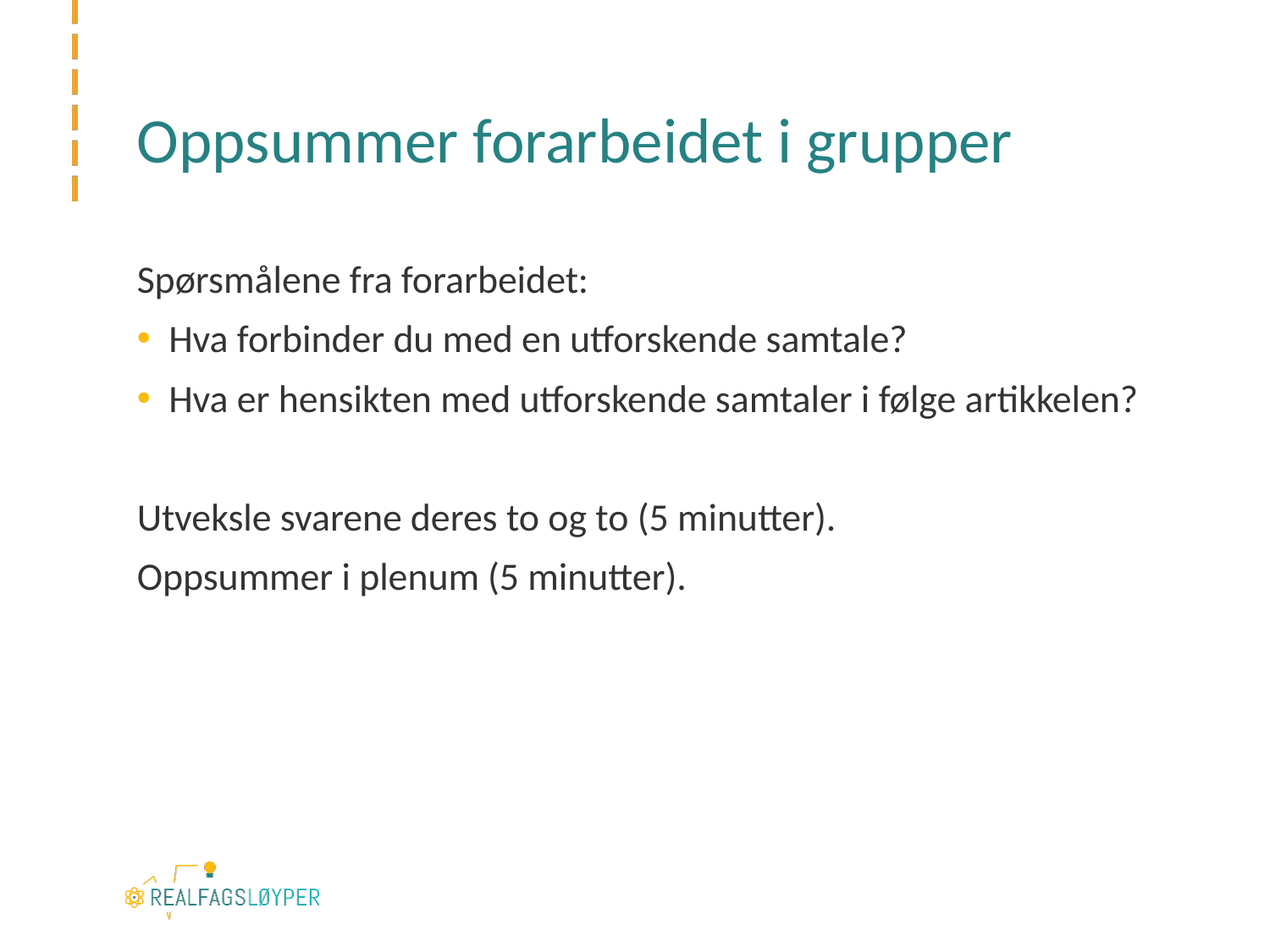

# Oppsummer forarbeidet i grupper
Spørsmålene fra forarbeidet:
Hva forbinder du med en utforskende samtale?
Hva er hensikten med utforskende samtaler i følge artikkelen?

Utveksle svarene deres to og to (5 minutter).
Oppsummer i plenum (5 minutter).